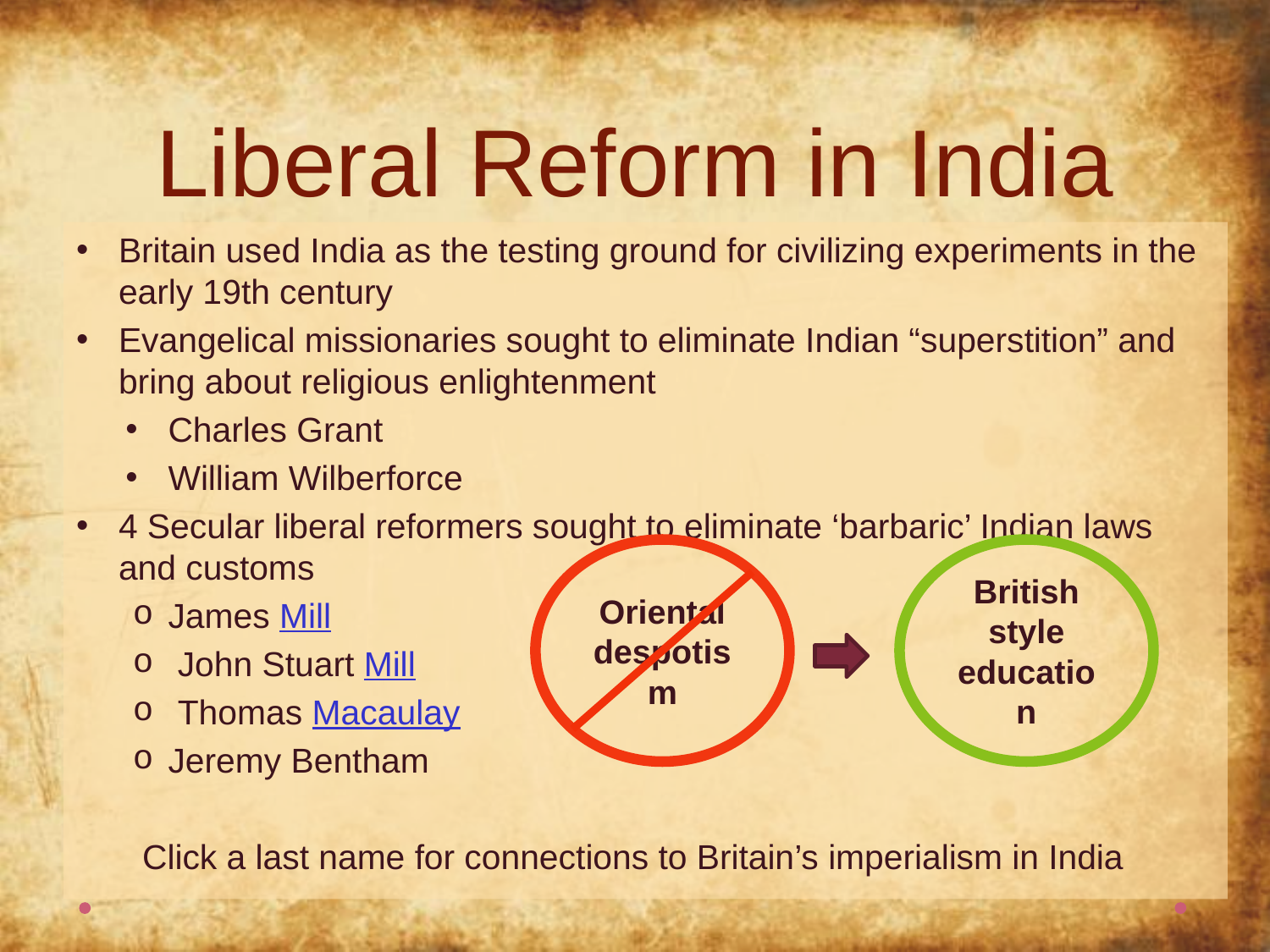

# Liberal Reform in India
Britain used India as the testing ground for civilizing experiments in the early 19th century
Evangelical missionaries sought to eliminate Indian “superstition” and bring about religious enlightenment
Charles Grant
William Wilberforce
4 Secular liberal reformers sought to eliminate ‘barbaric’ Indian laws and customs
James Mill
 John Stuart Mill
 Thomas Macaulay
Jeremy Bentham

 Click a last name for connections to Britain’s imperialism in India
Oriental
despotism
British style education